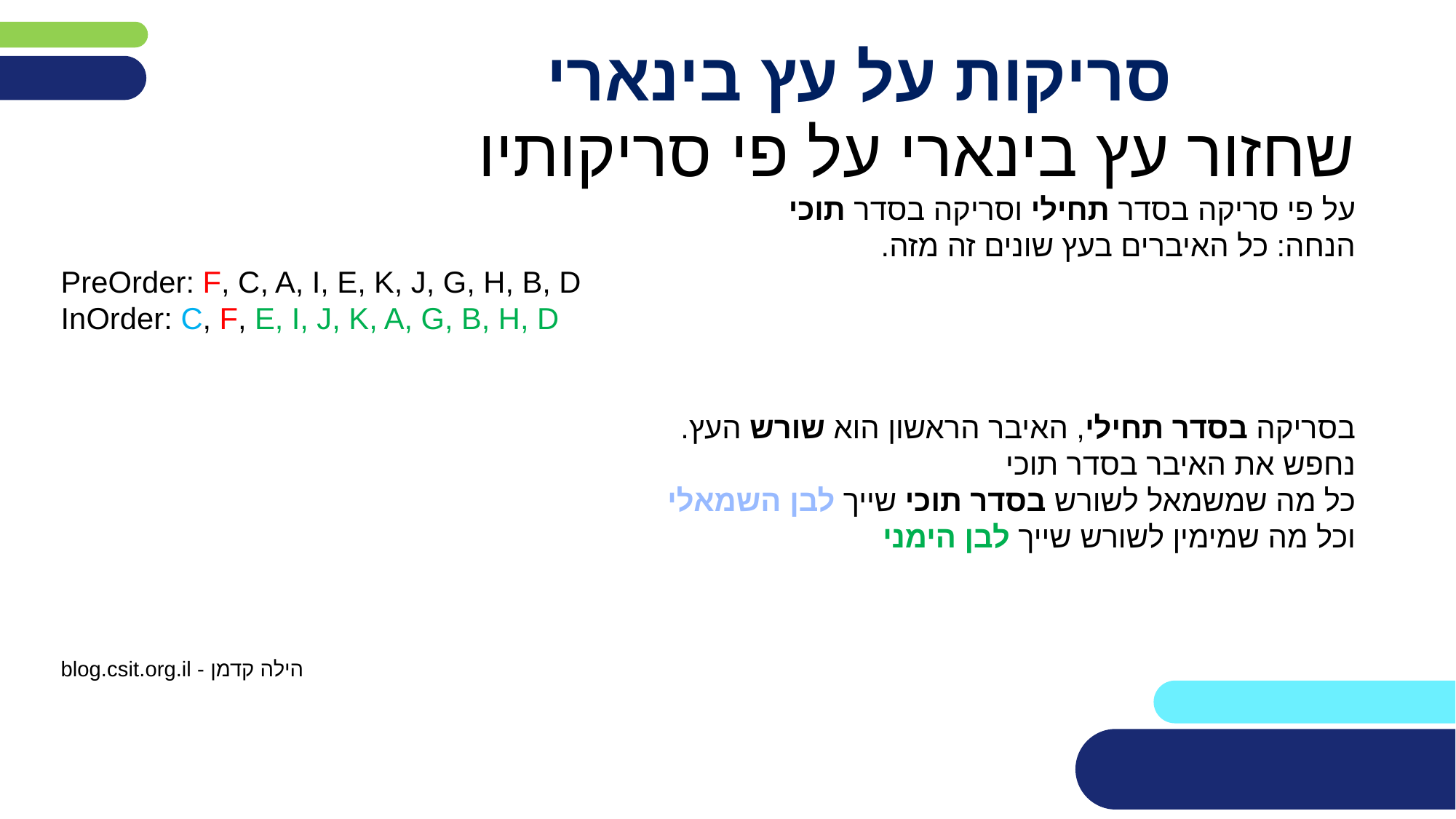

# סריקות על עץ בינארי
שחזור עץ בינארי על פי סריקותיו
על פי סריקה בסדר תחילי וסריקה בסדר תוכי
הנחה: כל האיברים בעץ שונים זה מזה.
PreOrder: F, C, A, I, E, K, J, G, H, B, D
InOrder: C, F, E, I, J, K, A, G, B, H, D

בסריקה בסדר תחילי, האיבר הראשון הוא שורש העץ.
נחפש את האיבר בסדר תוכי
כל מה שמשמאל לשורש בסדר תוכי שייך לבן השמאלי
וכל מה שמימין לשורש שייך לבן הימני

blog.csit.org.il - הילה קדמן